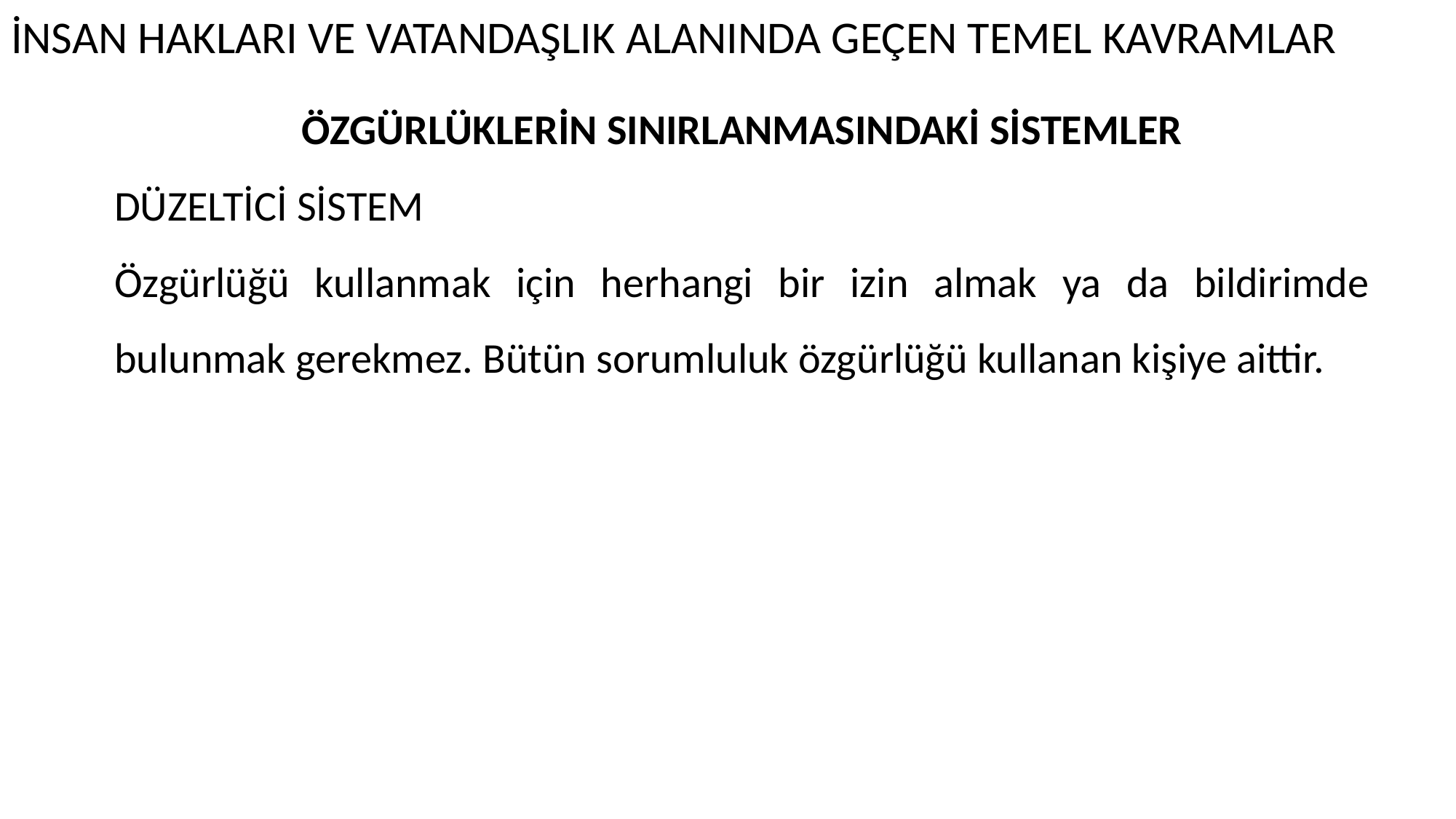

# İNSAN HAKLARI VE VATANDAŞLIK ALANINDA GEÇEN TEMEL KAVRAMLAR
ÖZGÜRLÜKLERİN SINIRLANMASINDAKİ SİSTEMLER
DÜZELTİCİ SİSTEM
Özgürlüğü kullanmak için herhangi bir izin almak ya da bildirimde bulunmak gerekmez. Bütün sorumluluk özgürlüğü kullanan kişiye aittir.